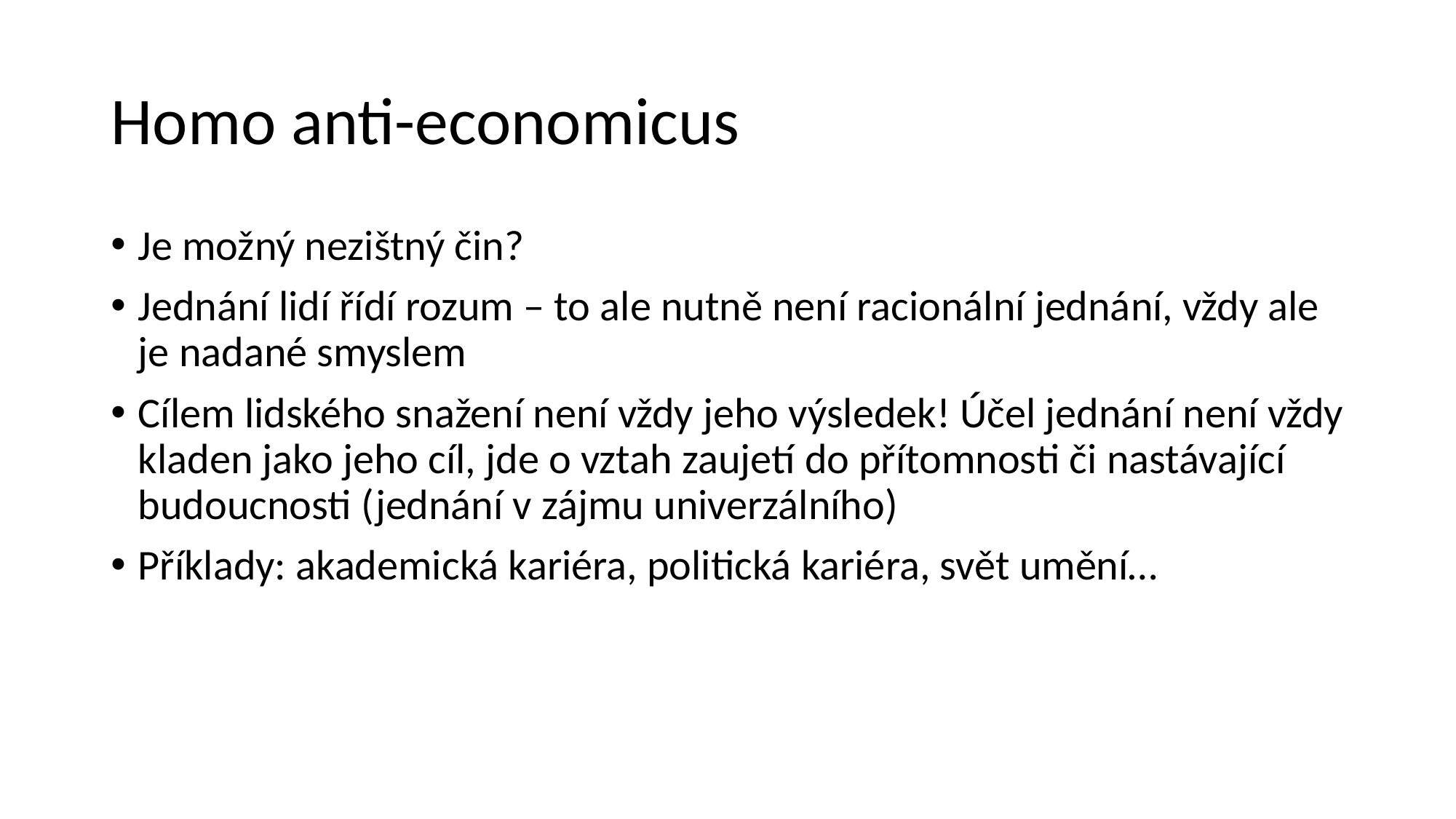

# Homo anti-economicus
Je možný nezištný čin?
Jednání lidí řídí rozum – to ale nutně není racionální jednání, vždy ale je nadané smyslem
Cílem lidského snažení není vždy jeho výsledek! Účel jednání není vždy kladen jako jeho cíl, jde o vztah zaujetí do přítomnosti či nastávající budoucnosti (jednání v zájmu univerzálního)
Příklady: akademická kariéra, politická kariéra, svět umění…